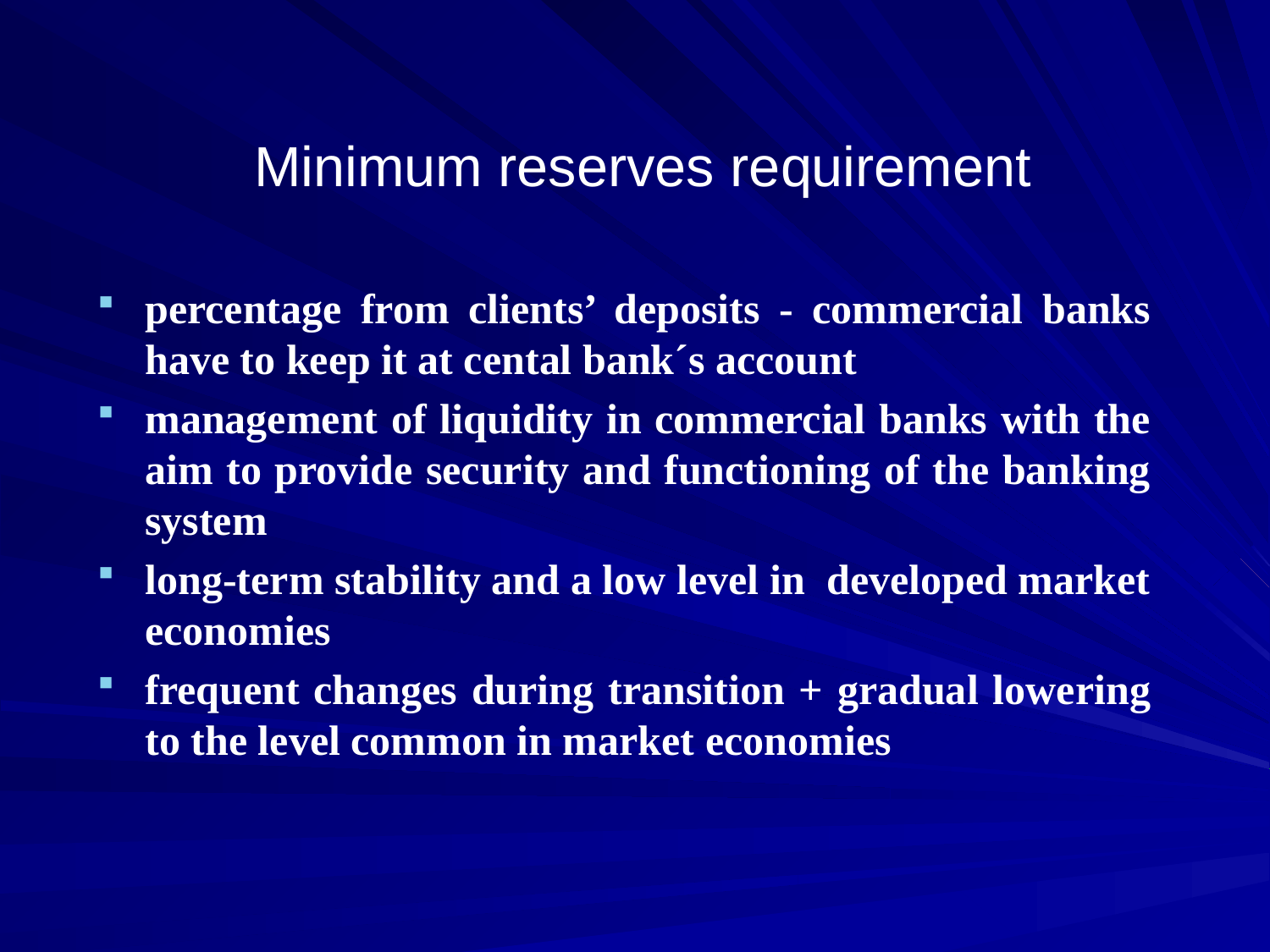

# Minimum reserves requirement
percentage from clients’ deposits - commercial banks have to keep it at cental bank´s account
management of liquidity in commercial banks with the aim to provide security and functioning of the banking system
long-term stability and a low level in  developed market economies
frequent changes during transition + gradual lowering to the level common in market economies